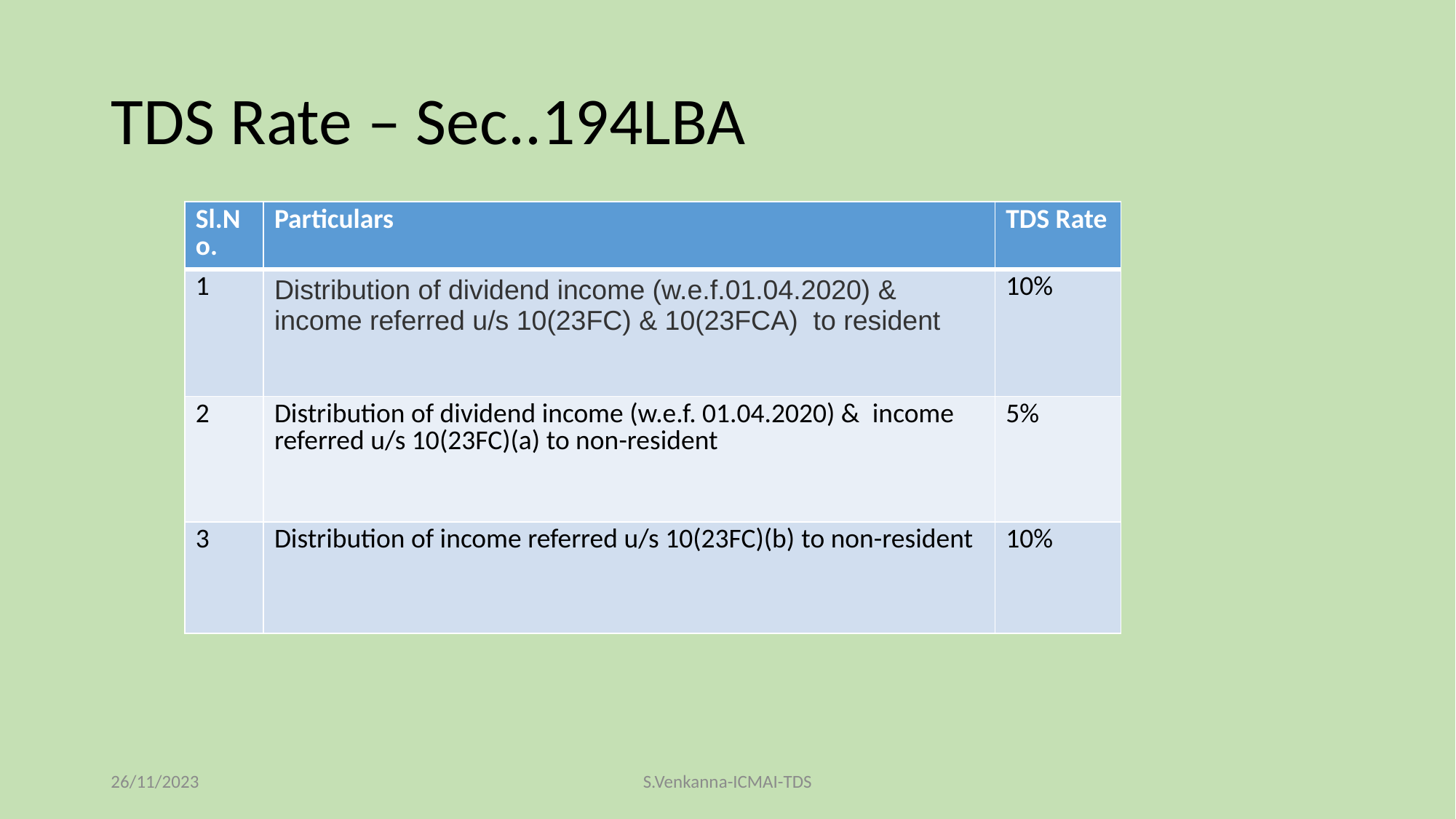

# TDS Rate – Sec..194LBA
| Sl.No. | Particulars | TDS Rate |
| --- | --- | --- |
| 1 | Distribution of dividend income (w.e.f.01.04.2020) & income referred u/s 10(23FC) & 10(23FCA)  to resident | 10% |
| 2 | Distribution of dividend income (w.e.f. 01.04.2020) &  income referred u/s 10(23FC)(a) to non-resident | 5% |
| 3 | Distribution of income referred u/s 10(23FC)(b) to non-resident | 10% |
26/11/2023
S.Venkanna-ICMAI-TDS